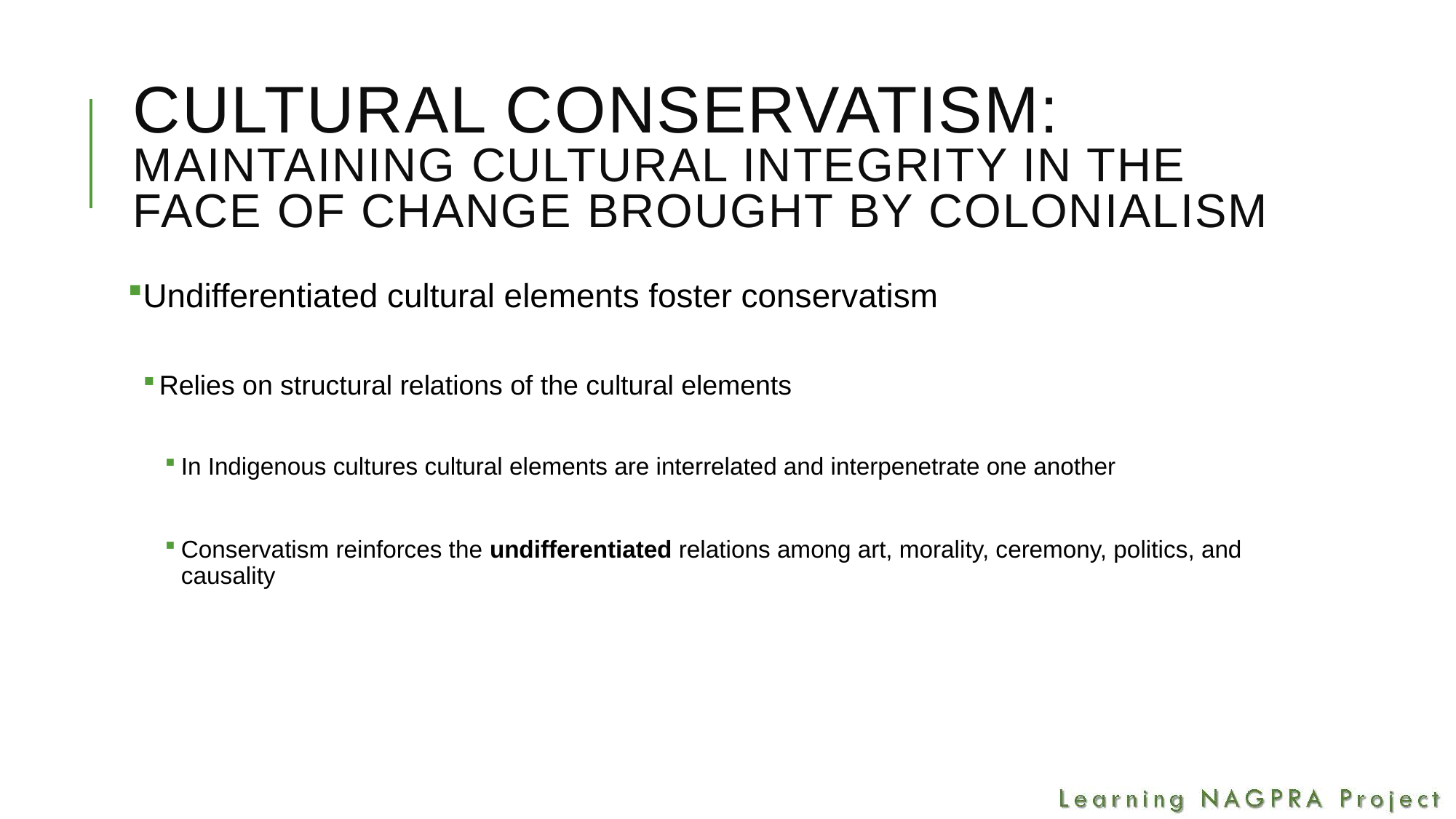

# Cultural Conservatism: maintaining cultural integrity in the face of change brought by colonialism
Undifferentiated cultural elements foster conservatism

Relies on structural relations of the cultural elements

In Indigenous cultures cultural elements are interrelated and interpenetrate one another

Conservatism reinforces the undifferentiated relations among art, morality, ceremony, politics, and causality